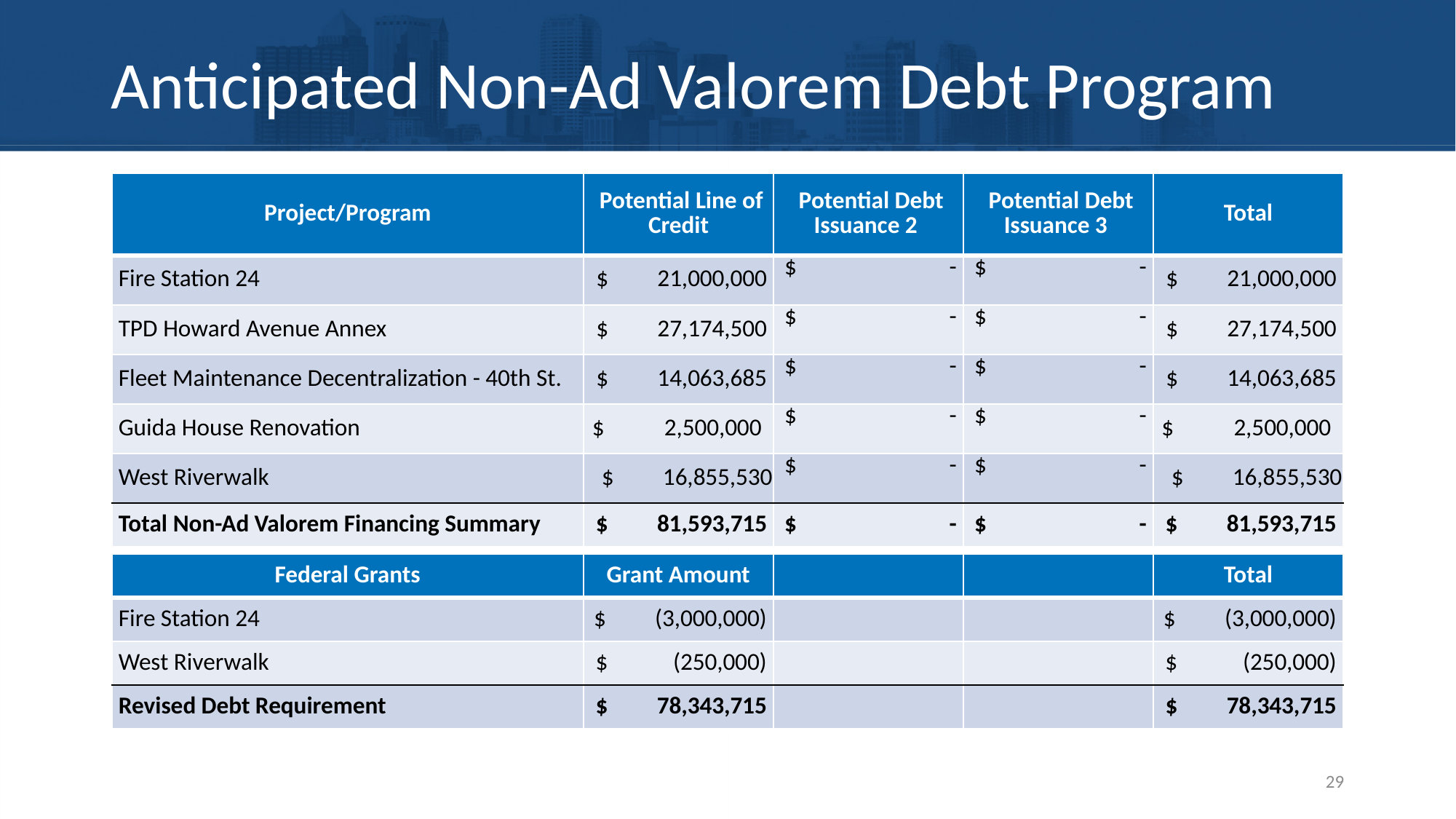

# Anticipated Non-Ad Valorem Debt Program
| Project/Program | Potential Line of Credit | Potential Debt Issuance 2 | Potential Debt Issuance 3 | Total |
| --- | --- | --- | --- | --- |
| Fire Station 24 | $ 21,000,000 | $ - | $ - | $ 21,000,000 |
| TPD Howard Avenue Annex | $ 27,174,500 | $ - | $ - | $ 27,174,500 |
| Fleet Maintenance Decentralization - 40th St. | $ 14,063,685 | $ - | $ - | $ 14,063,685 |
| Guida House Renovation | $ 2,500,000 | $ - | $ - | $ 2,500,000 |
| West Riverwalk | $ 16,855,530 | $ - | $ - | $ 16,855,530 |
| Total Non-Ad Valorem Financing Summary | $ 81,593,715 | $ - | $ - | $ 81,593,715 |
| Federal Grants | Grant Amount |  |  | Total |
| --- | --- | --- | --- | --- |
| Fire Station 24 | $ (3,000,000) |  |  | $ (3,000,000) |
| West Riverwalk | $ (250,000) |  |  | $ (250,000) |
| Revised Debt Requirement | $ 78,343,715 |  |  | $ 78,343,715 |
29